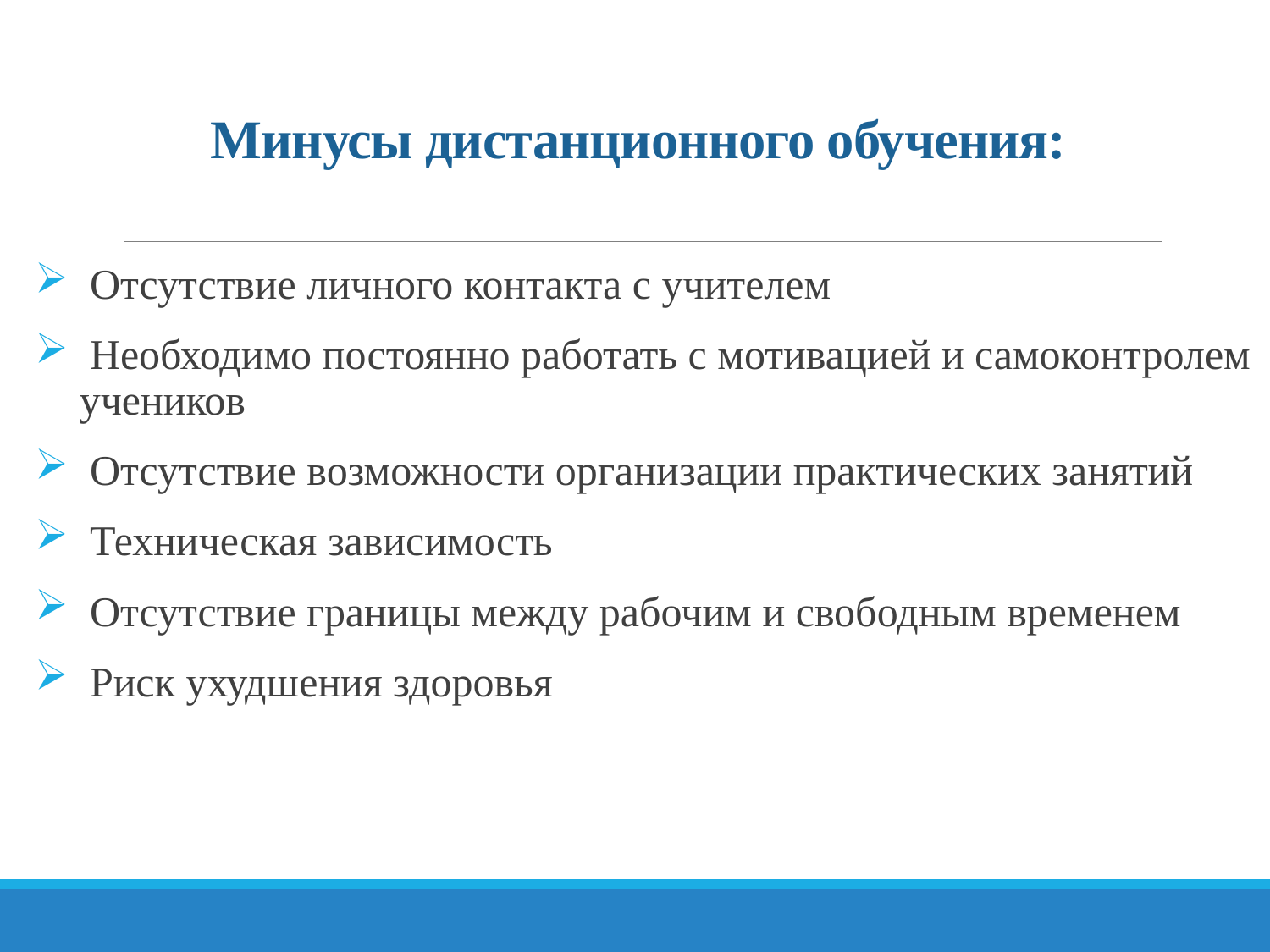

# Минусы дистанционного обучения:
  Отсутствие личного контакта с учителем
  Необходимо постоянно работать с мотивацией и самоконтролем
   учеников
  Отсутствие возможности организации практических занятий
  Техническая зависимость
  Отсутствие границы между рабочим и свободным временем
  Риск ухудшения здоровья